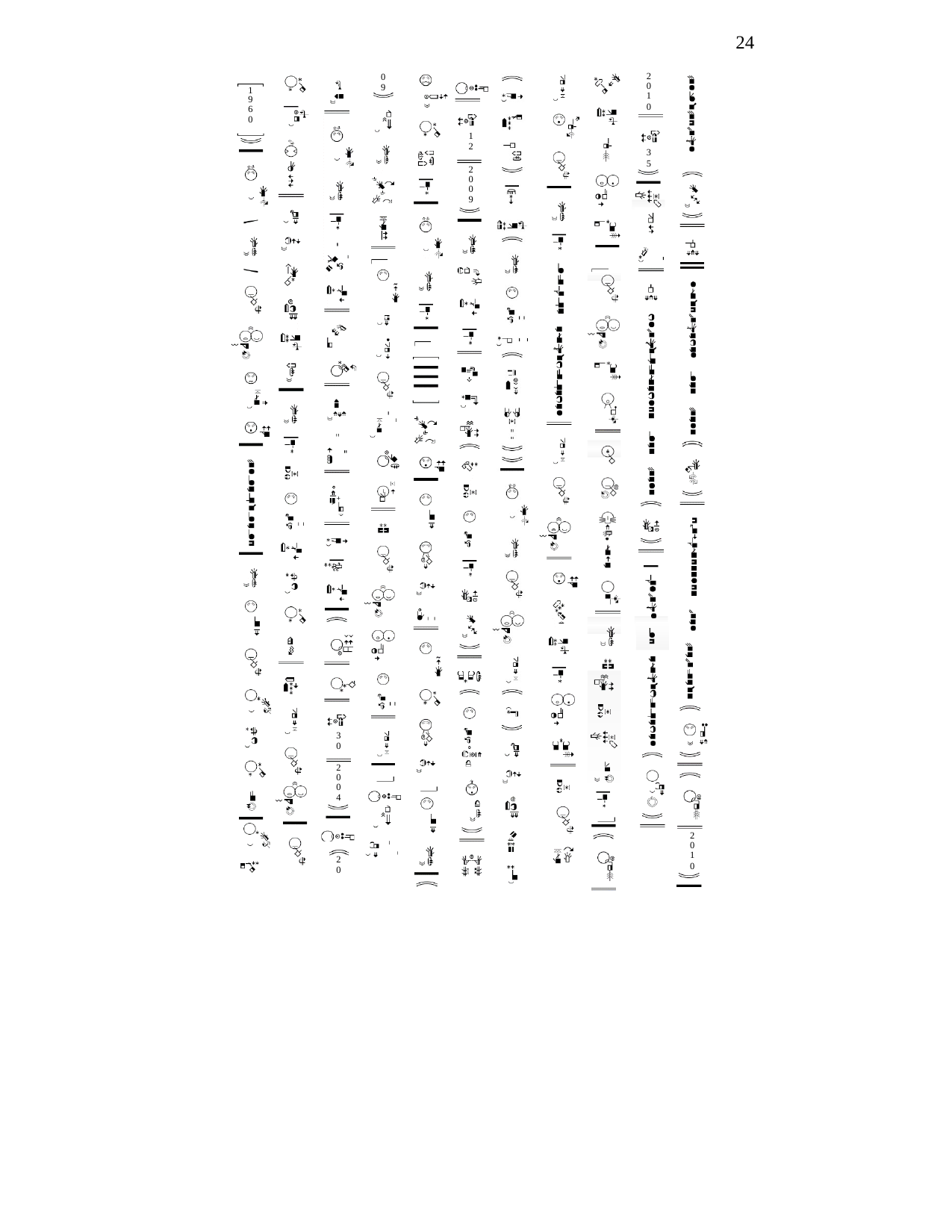

24
2
0
1
0
0
9

1
9
6
0

1
2

3
5

2
0
0
9

3
0

2
0
0
4

2
0
1
0

2
0